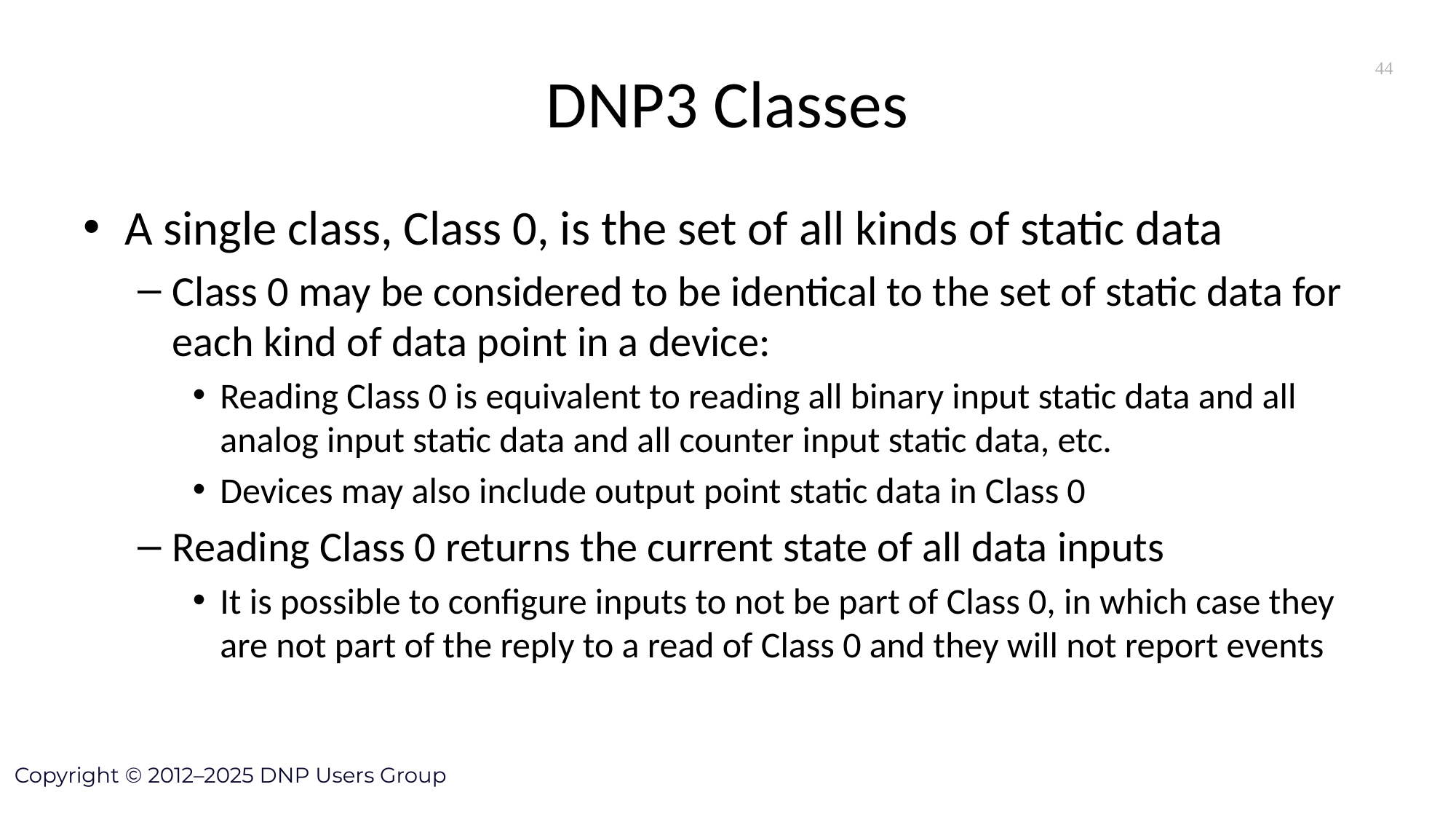

# DNP3 Classes
44
A single class, Class 0, is the set of all kinds of static data
Class 0 may be considered to be identical to the set of static data for each kind of data point in a device:
Reading Class 0 is equivalent to reading all binary input static data and all analog input static data and all counter input static data, etc.
Devices may also include output point static data in Class 0
Reading Class 0 returns the current state of all data inputs
It is possible to configure inputs to not be part of Class 0, in which case they are not part of the reply to a read of Class 0 and they will not report events